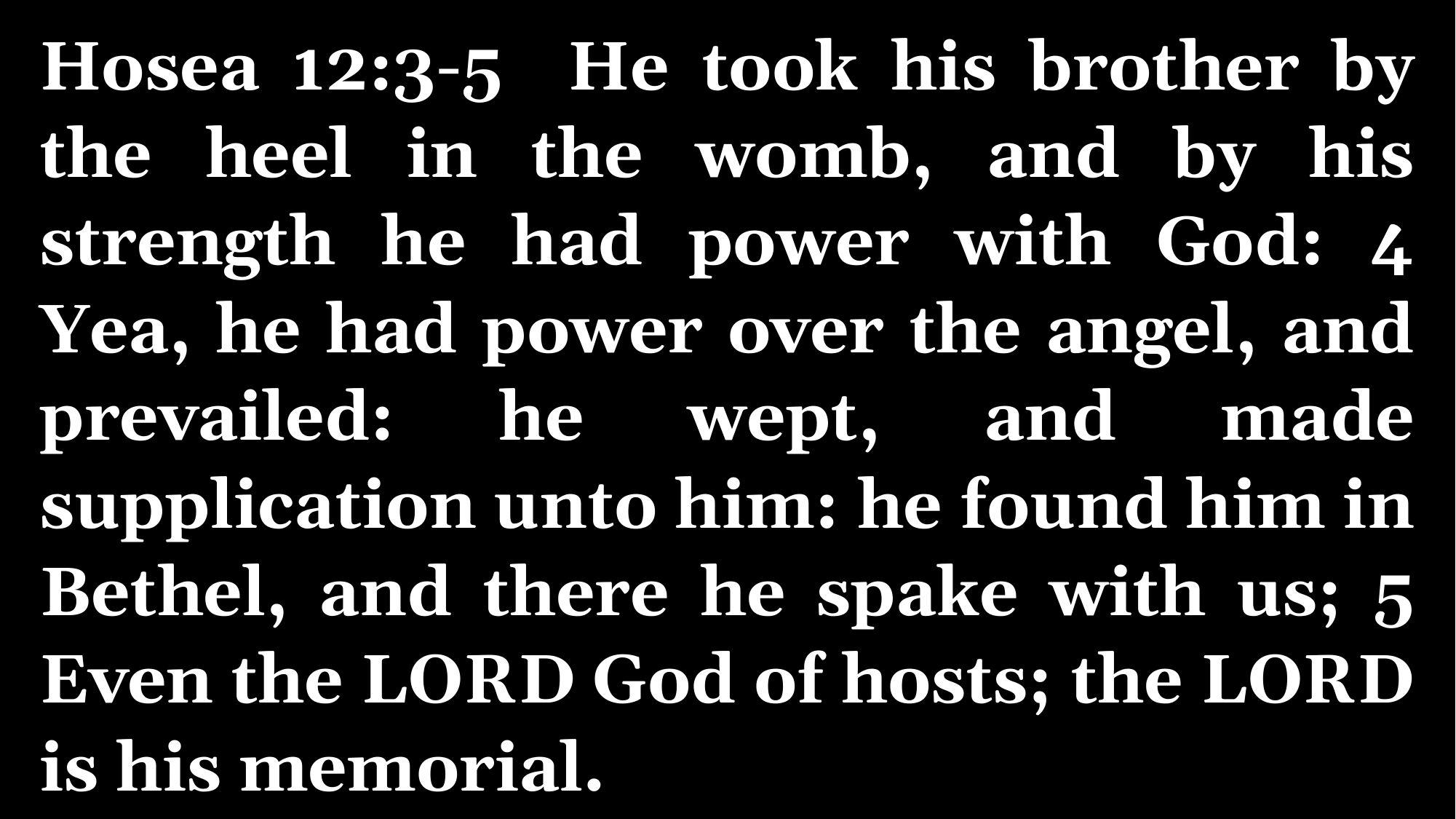

Hosea 12:3-5  He took his brother by the heel in the womb, and by his strength he had power with God: 4 Yea, he had power over the angel, and prevailed: he wept, and made supplication unto him: he found him in Bethel, and there he spake with us; 5 Even the LORD God of hosts; the LORD is his memorial.